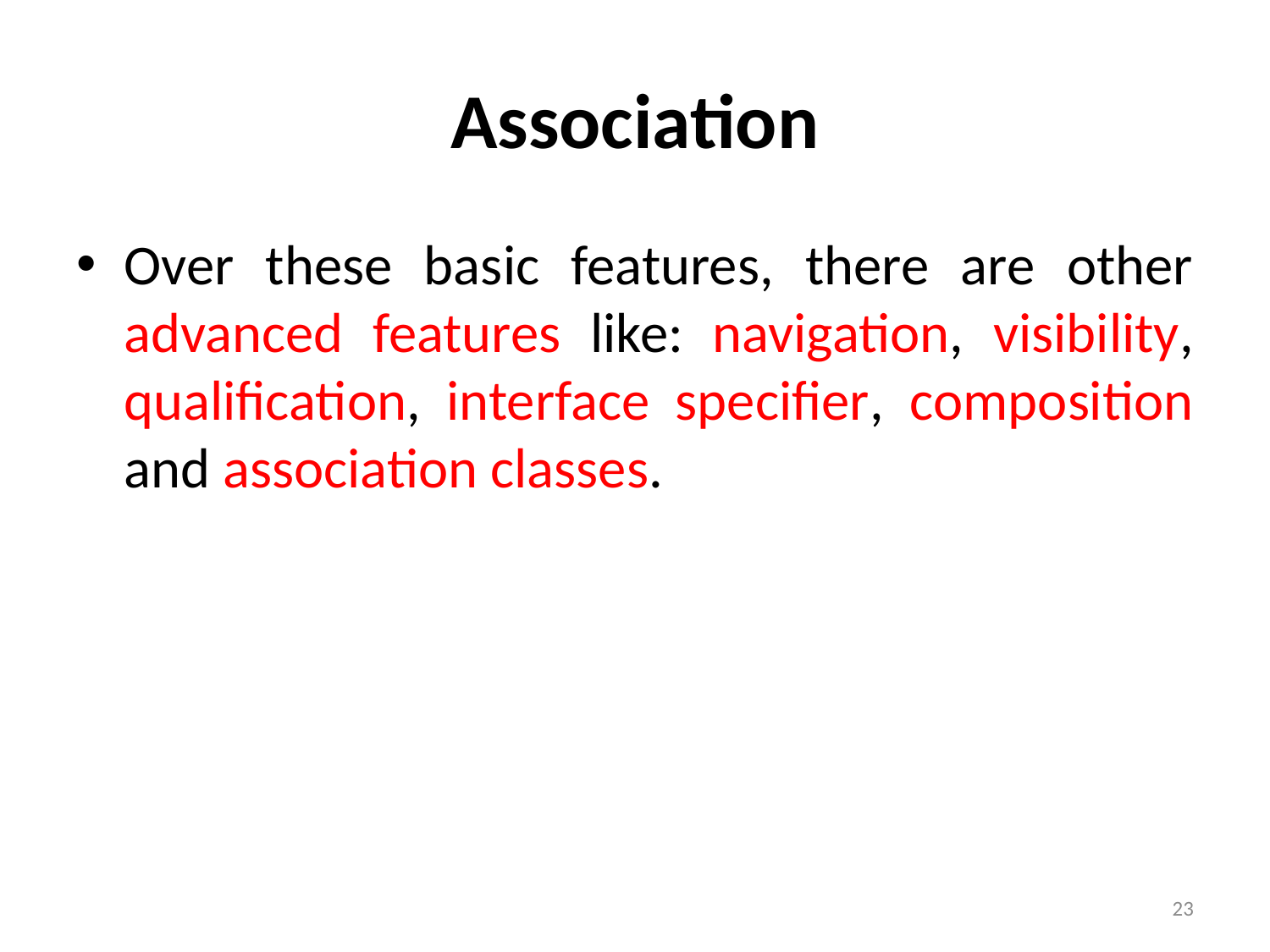

# Association
Over these basic features, there are other advanced features like: navigation, visibility, qualification, interface specifier, composition and association classes.
23